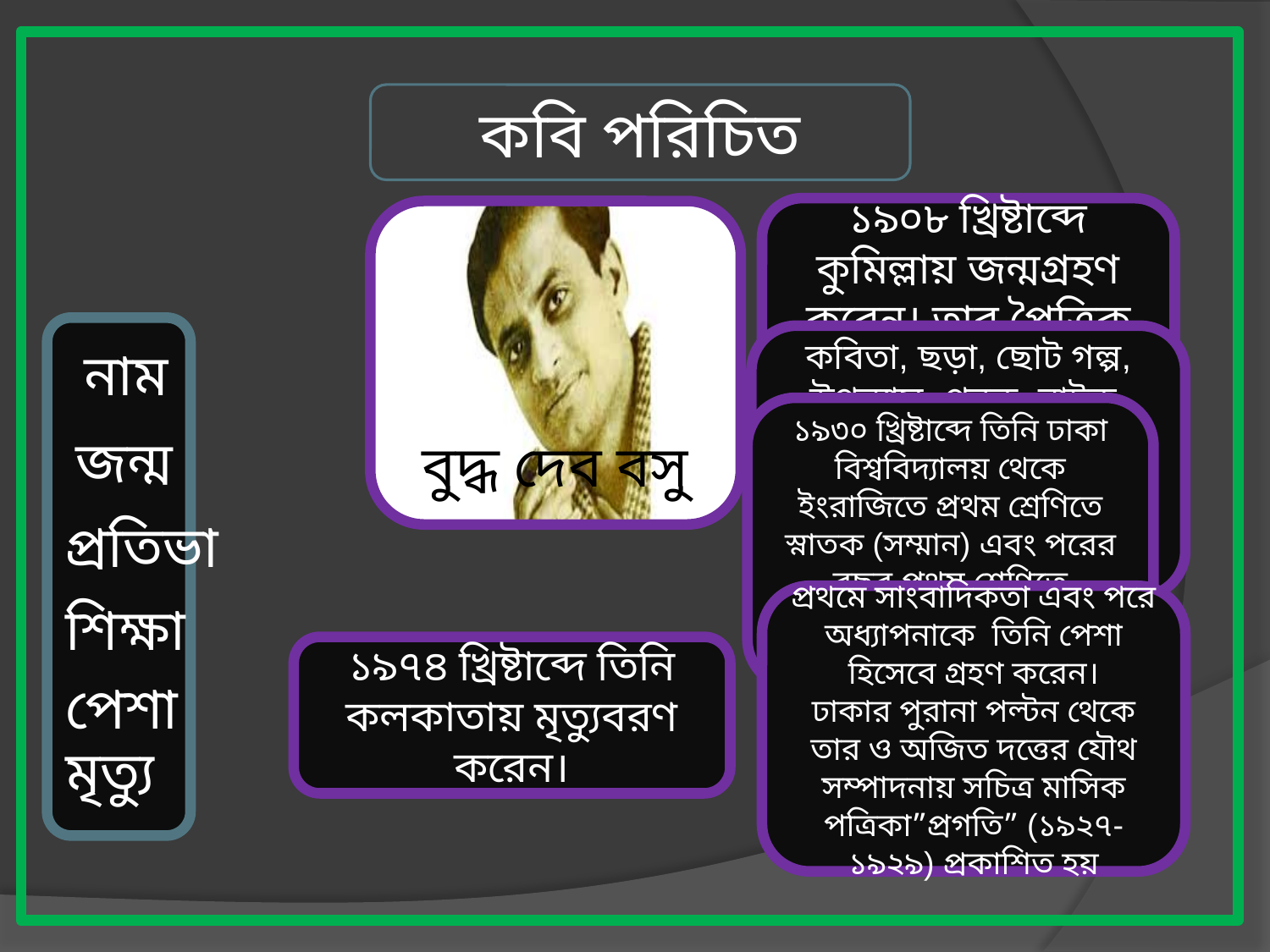

কবি পরিচিত
১৯০৮ খ্রিষ্টাব্দে কুমিল্লায় জন্মগ্রহণ করেন। তার পৈত্রিক নিবাস বিক্রমপুর। বর্তমানের মুন্সিগঞ্জ।

বুদ্ধ দেব বসু

নাম
কবিতা, ছড়া, ছোট গল্প, উপন্যাস, প্রবন্ধ, নাটক, ভ্রমণ-কাহিনী, স্মৃতিকথা, অনুবাদ, সম্পাদনা ইত্যাদির মাধ্যমে বাংলা সাহিত্যকে সমৃদ্ধ করেছেন।
১৯৩০ খ্রিষ্টাব্দে তিনি ঢাকা বিশ্ববিদ্যালয় থেকে ইংরাজিতে প্রথম শ্রেণিতে স্নাতক (সম্মান) এবং পরের বছর প্রথম শ্রেণিতে স্নাতকোত্তর ডিগ্রি অর্জন করেন।
জন্ম
প্রতিভা
প্রথমে সাংবাদিকতা এবং পরে অধ্যাপনাকে  তিনি পেশা হিসেবে গ্রহণ করেন।
ঢাকার পুরানা পল্টন থেকে তার ও অজিত দত্তের যৌথ সম্পাদনায় সচিত্র মাসিক পত্রিকা”প্রগতি” (১৯২৭-১৯২৯) প্রকাশিত হয়
শিক্ষা
১৯৭৪ খ্রিষ্টাব্দে তিনি কলকাতায় মৃত্যুবরণ করেন।
পেশা
মৃত্যু